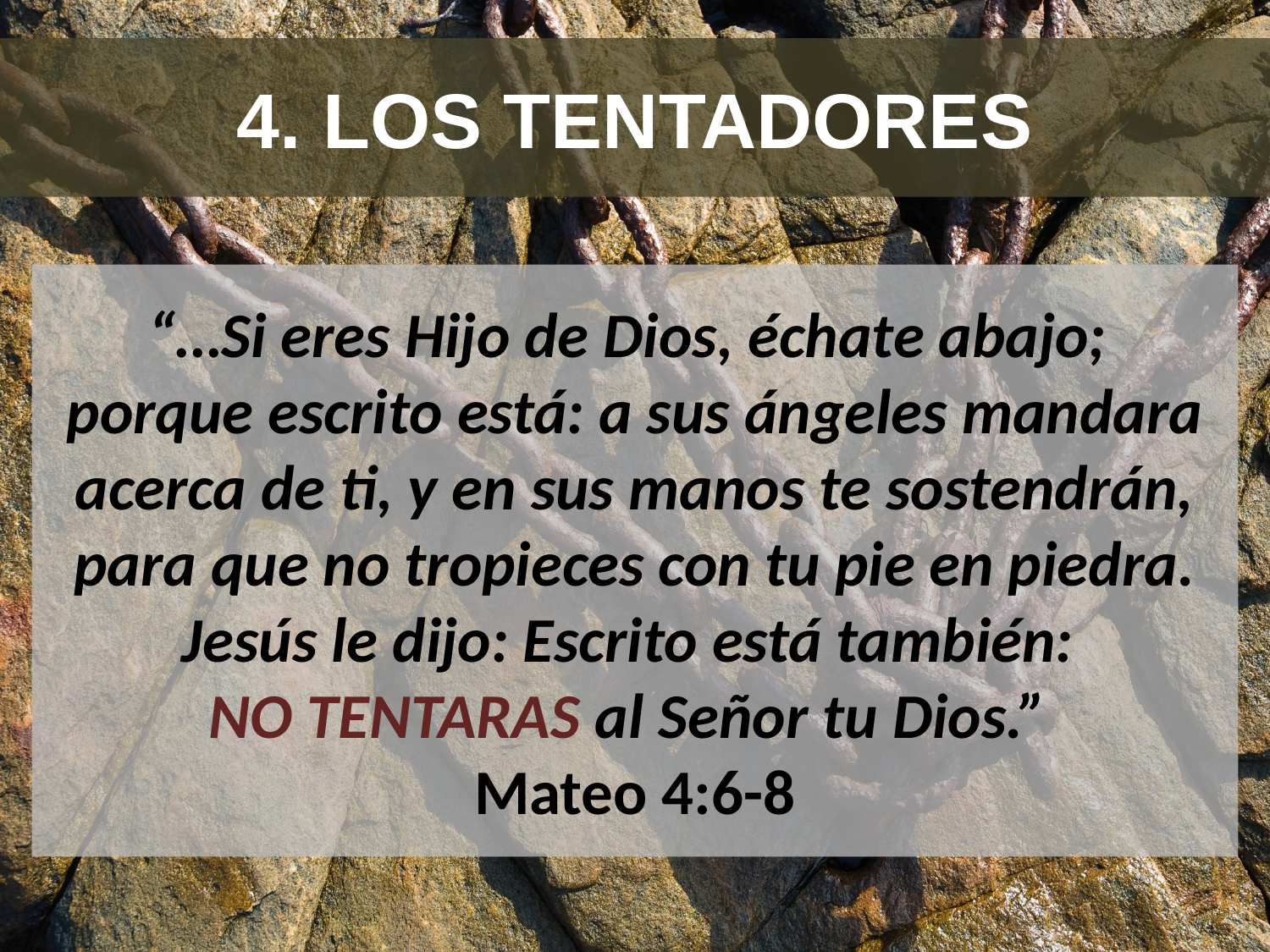

# 4. LOS TENTADORES
“…Si eres Hijo de Dios, échate abajo;
porque escrito está: a sus ángeles mandara acerca de ti, y en sus manos te sostendrán, para que no tropieces con tu pie en piedra. Jesús le dijo: Escrito está también:
NO TENTARAS al Señor tu Dios.”
Mateo 4:6-8